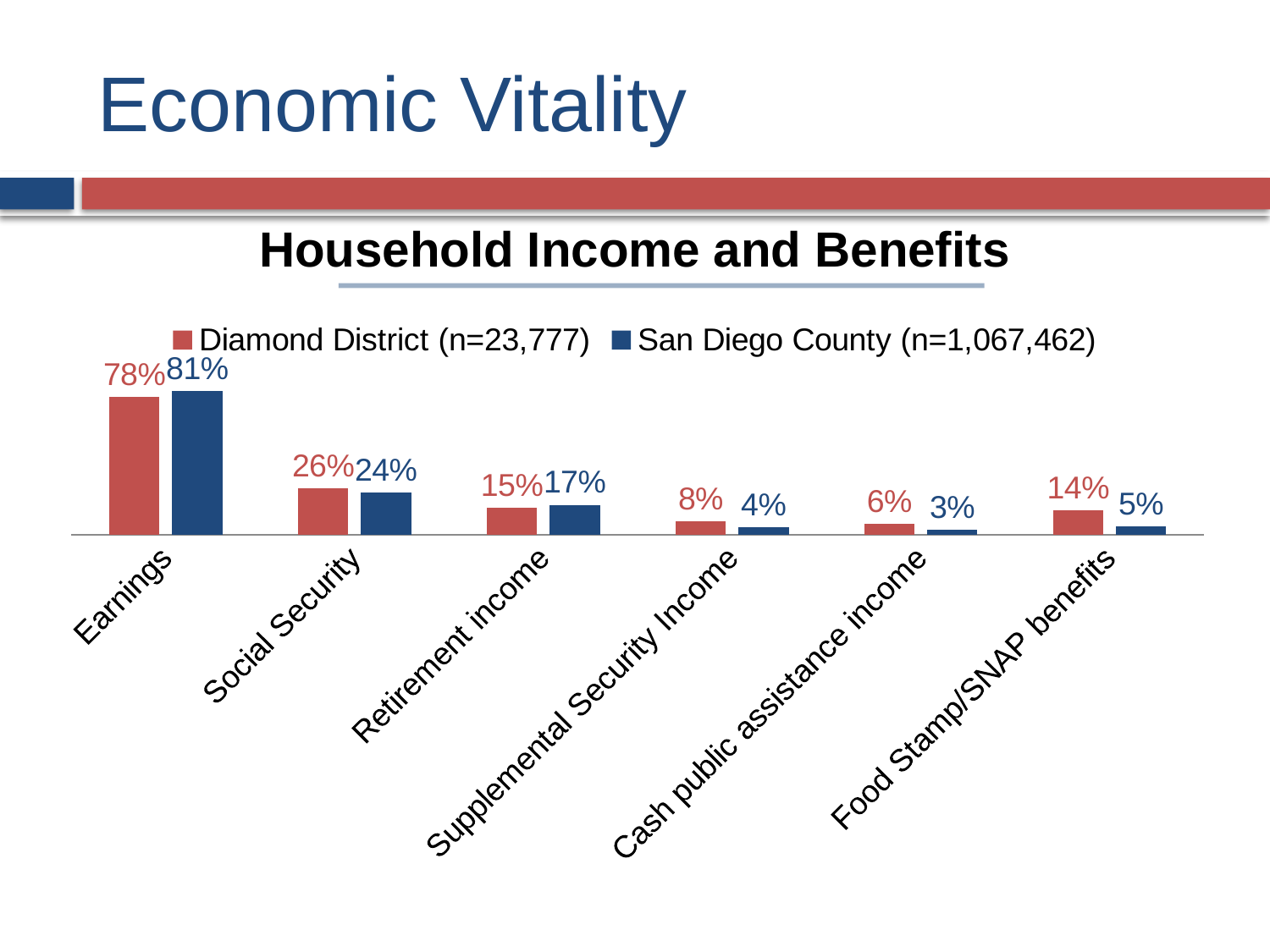

# Economic Vitality
Household Income and Benefits

### Chart

| Category | Diamond District (n=23,777) | San Diego County (n=1,067,462) |
|---|---|---|
| Earnings | 0.779661016949153 | 0.811451836224615 |
| Social Security | 0.259200067291921 | 0.237224369579432 |
| Retirement income | 0.150818017411784 | 0.168541830997263 |
| Supplemental Security Income | 0.0772595365268957 | 0.041581808064362 |
| Cash public assistance income | 0.0606047861378643 | 0.0264459062711366 |
| Food Stamp/SNAP benefits | 0.137990495016192 | 0.0474742894829043 |